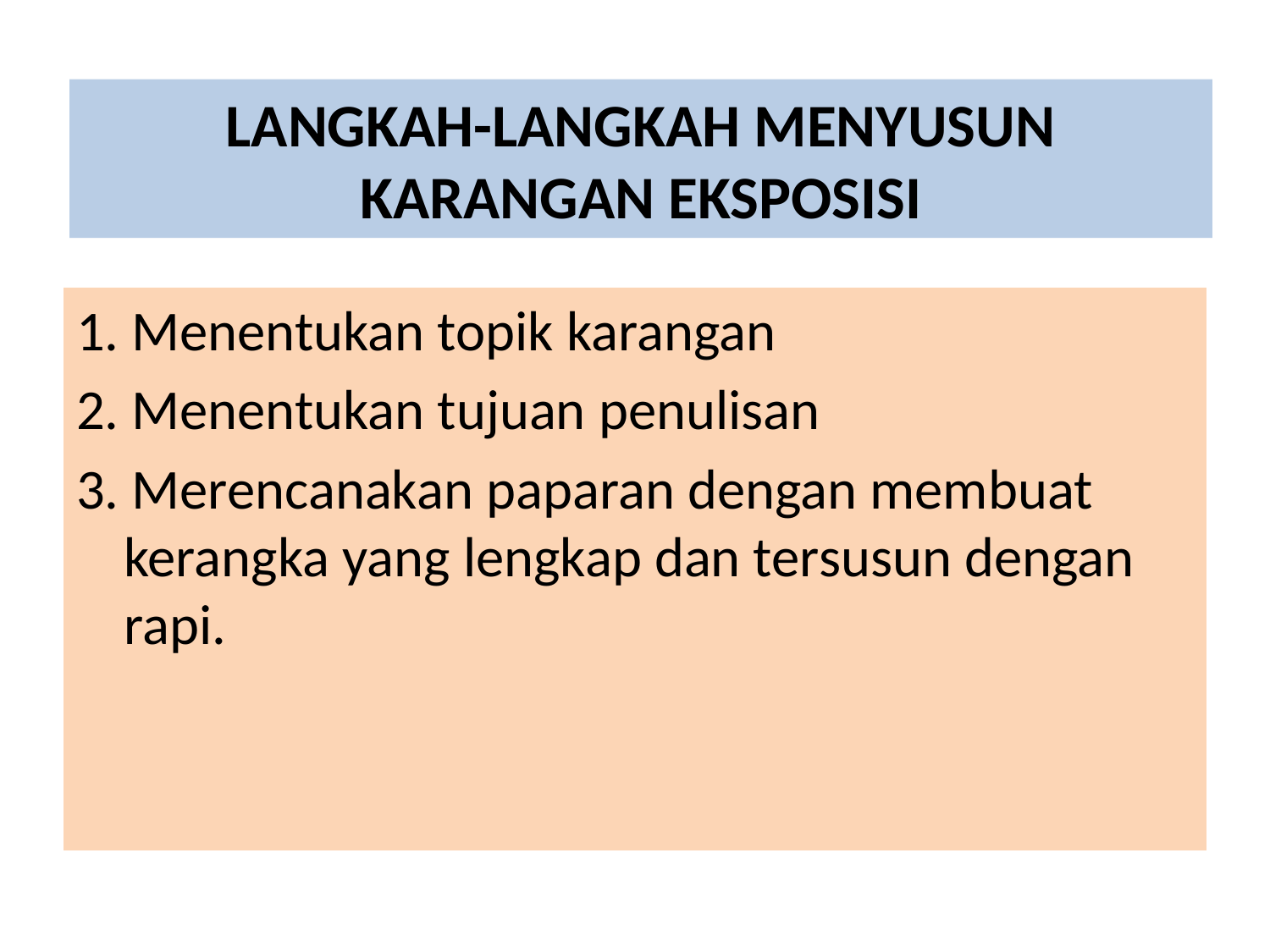

# LANGKAH-LANGKAH MENYUSUN KARANGAN EKSPOSISI
1. Menentukan topik karangan
2. Menentukan tujuan penulisan
3. Merencanakan paparan dengan membuat kerangka yang lengkap dan tersusun dengan rapi.